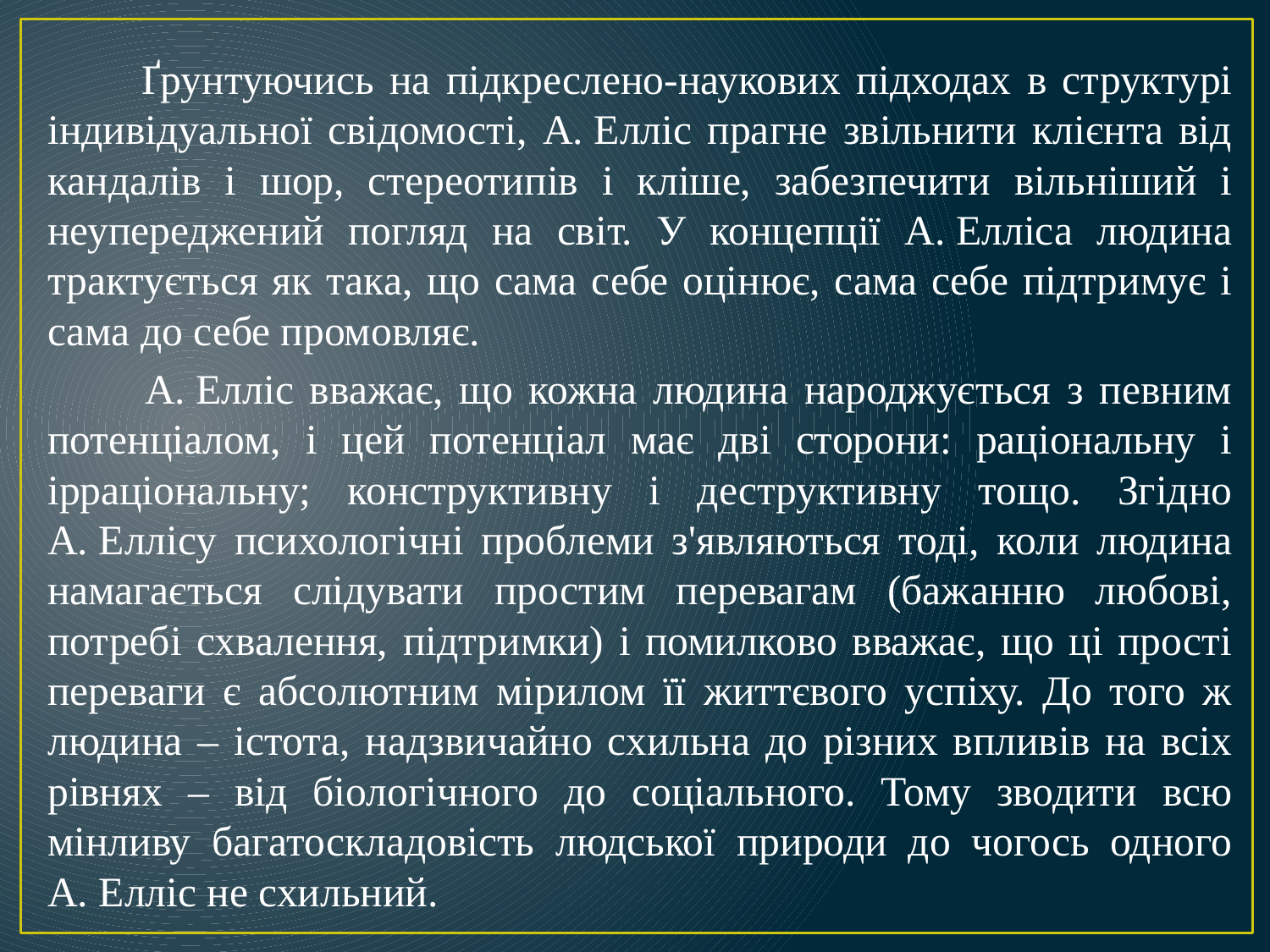

Ґрунтуючись на підкреслено-наукових підходах в структурі індивідуальної свідомості, А. Елліс прагне звільнити клієнта від кандалів і шор, стереотипів і кліше, забезпечити вільніший і неупереджений погляд на світ. У концепції А. Елліса людина трактується як така, що сама себе оцінює, сама себе підтримує і сама до себе промовляє.
      А. Елліс вважає, що кожна людина народжується з певним потенціалом, і цей потенціал має дві сторони: раціональну і ірраціональну; конструктивну і деструктивну тощо. Згідно А. Еллісу психологічні проблеми з'являються тоді, коли людина намагається слідувати простим перевагам (бажанню любові, потребі схвалення, підтримки) і помилково вважає, що ці прості переваги є абсолютним мірилом її життєвого успіху. До того ж людина – істота, надзвичайно схильна до різних впливів на всіх рівнях – від біологічного до соціального. Тому зводити всю мінливу багатоскладовість людської природи до чогось одного А. Елліс не схильний.